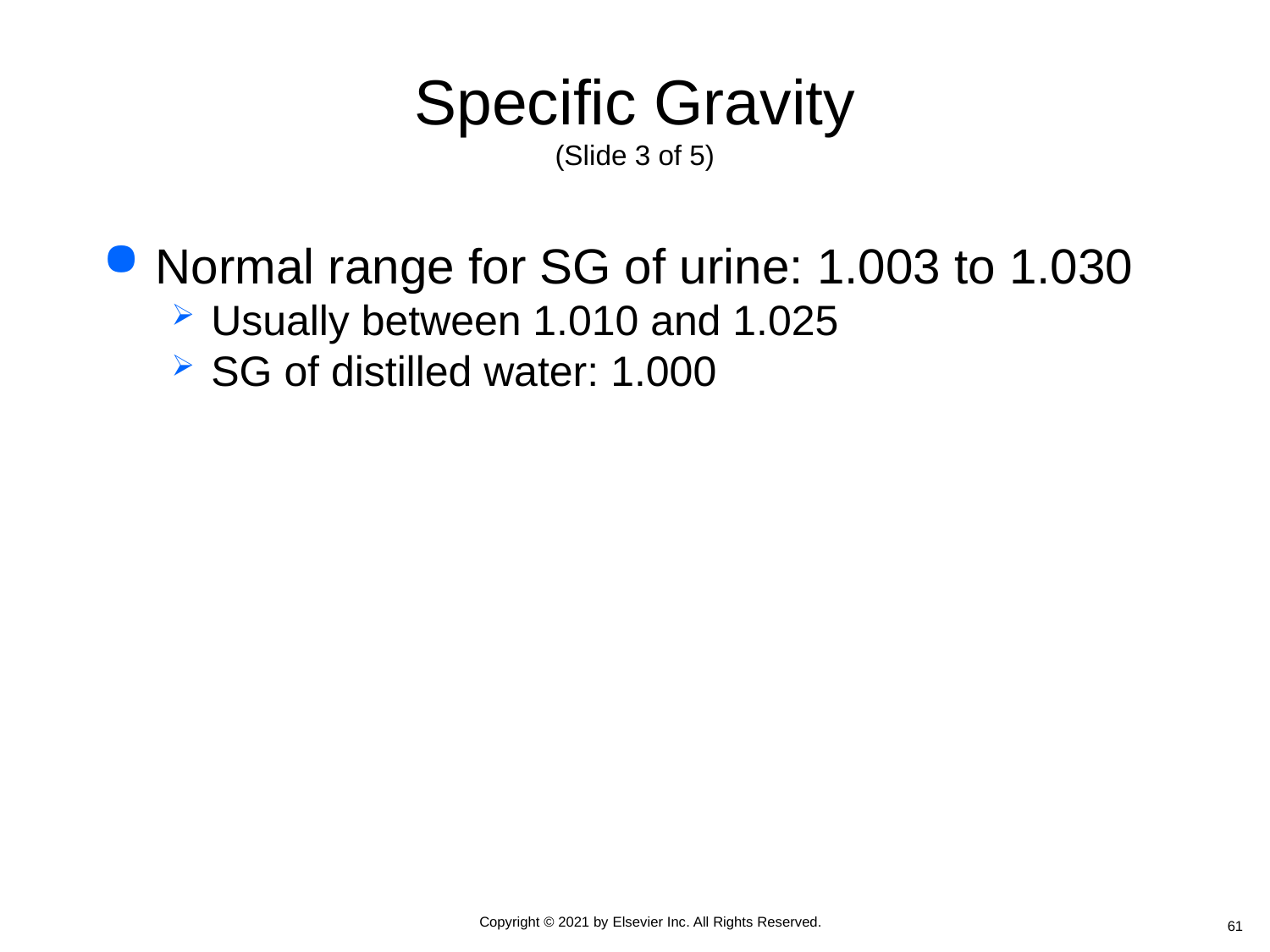

# Specific Gravity (Slide 3 of 5)
Normal range for SG of urine: 1.003 to 1.030
Usually between 1.010 and 1.025
SG of distilled water: 1.000

61